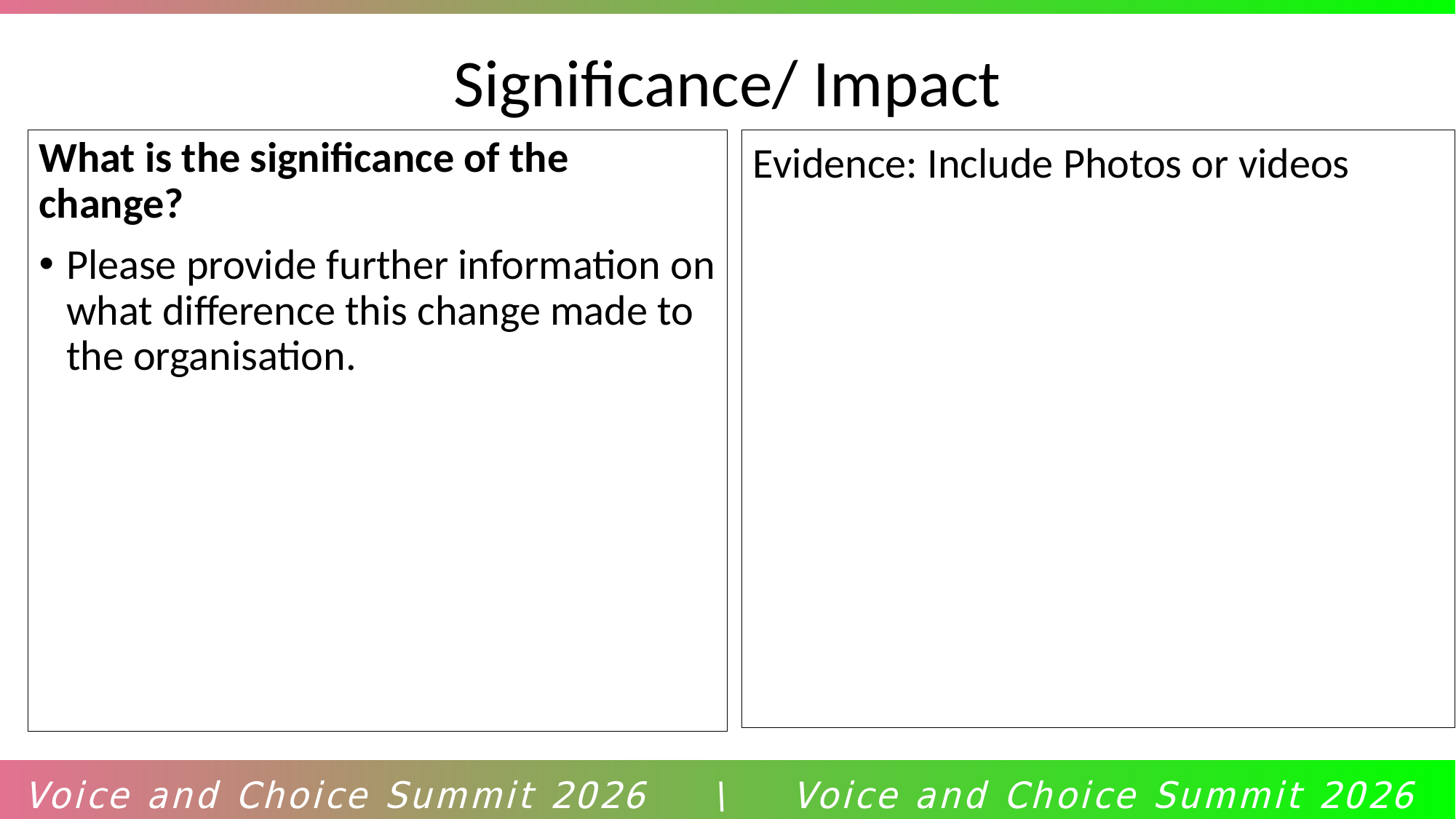

Significance/ Impact
What is the significance of the change?
Please provide further information on what difference this change made to the organisation.
Evidence: Include Photos or videos

Voice and Choice Summit 2026    \    Voice and Choice Summit 2026